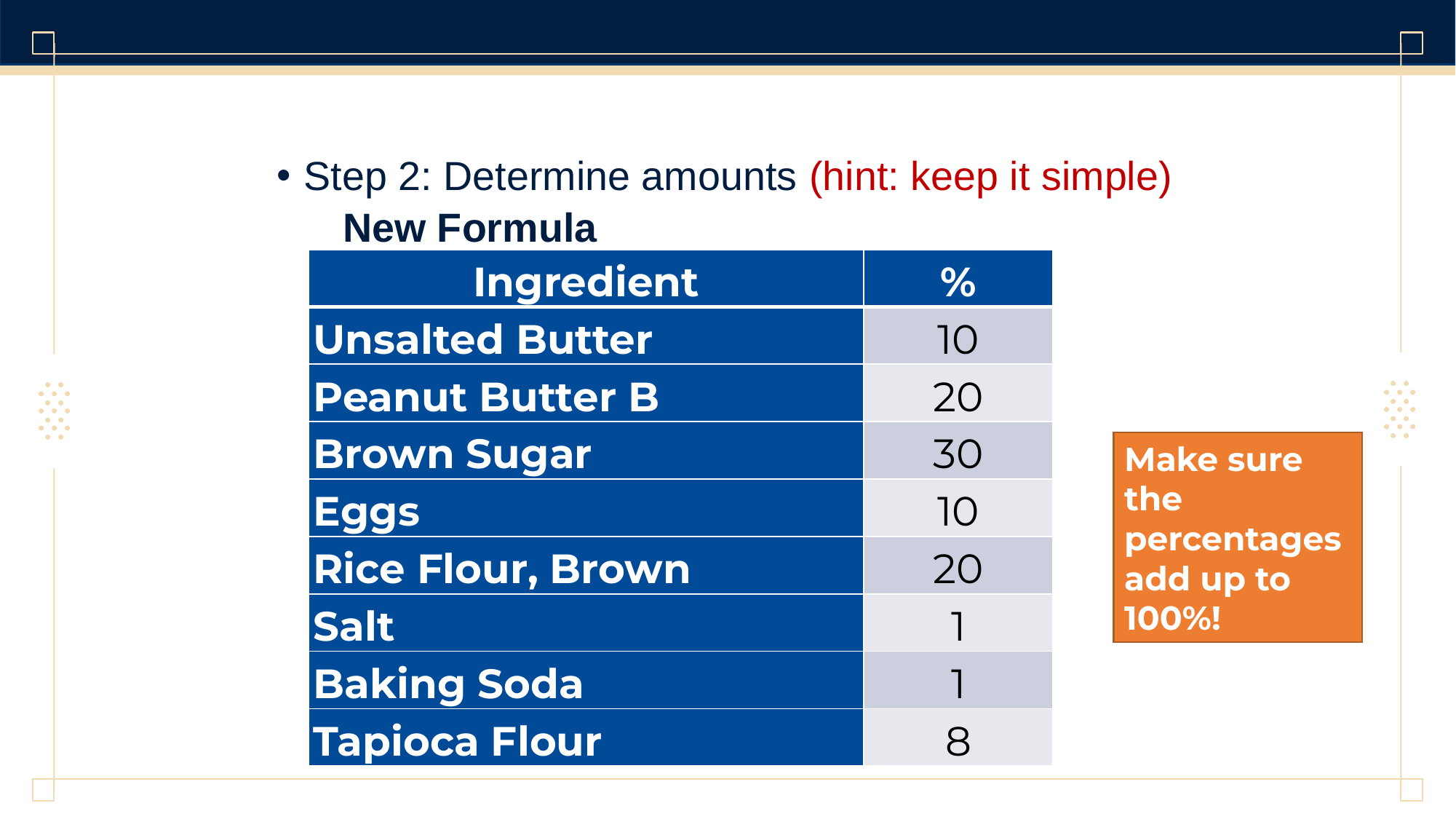

Step 2: Determine amounts (hint: keep it simple)
	New Formula

| Ingredient | % |
| --- | --- |
| Unsalted Butter | 10 |
| Peanut Butter B | 20 |
| Brown Sugar | 30 |
| Eggs | 10 |
| Rice Flour, Brown | 20 |
| Salt | 1 |
| Baking Soda | 1 |
| Tapioca Flour | 8 |
Make sure the percentages add up to 100%!